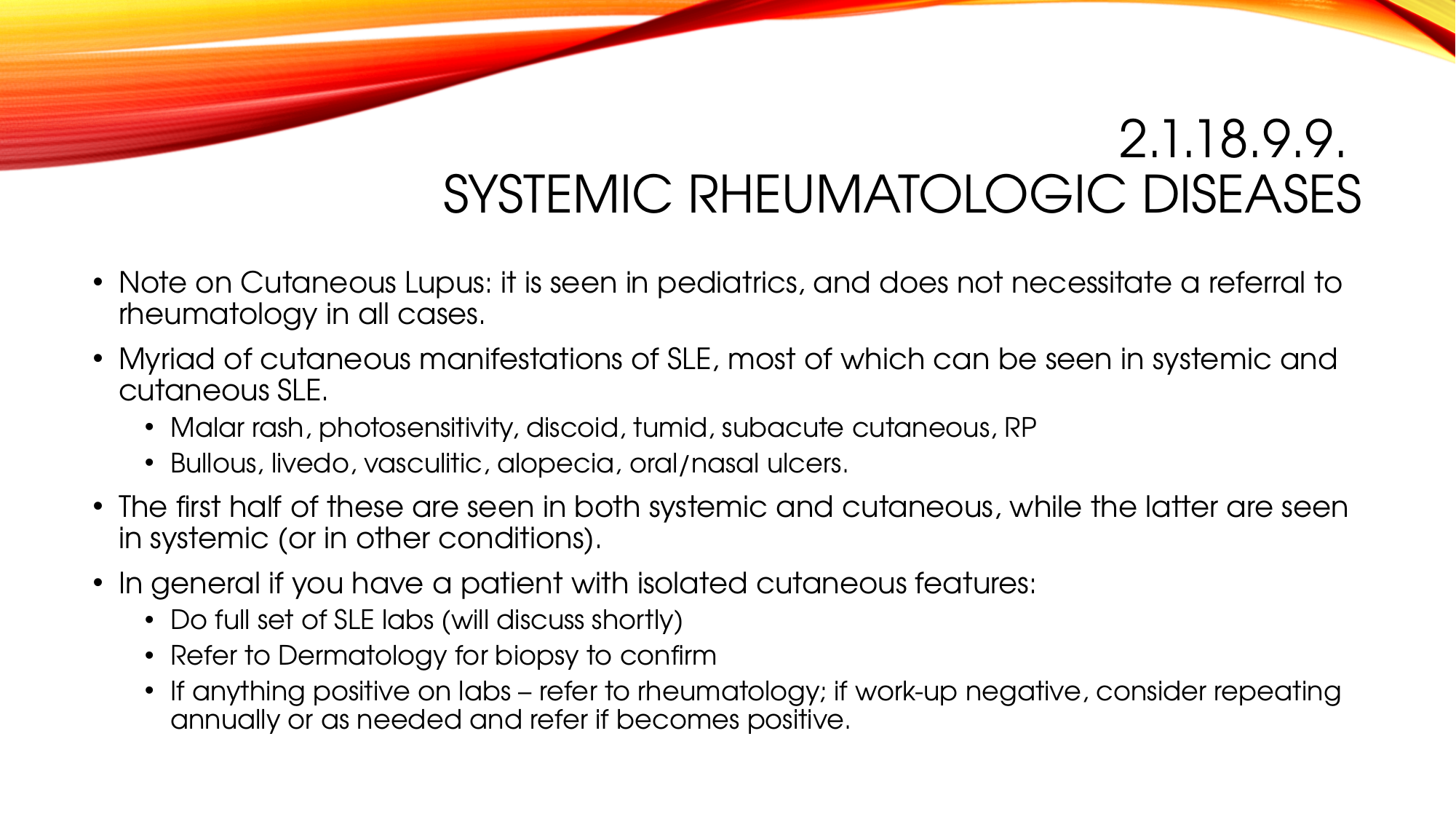

# 2.1.18.9.9. Systemic rheumatologic diseases
Note on Cutaneous Lupus: it is seen in pediatrics, and does not necessitate a referral to rheumatology in all cases.
Myriad of cutaneous manifestations of SLE, most of which can be seen in systemic and cutaneous SLE.
Malar rash, photosensitivity, discoid, tumid, subacute cutaneous, RP
Bullous, livedo, vasculitic, alopecia, oral/nasal ulcers.
The first half of these are seen in both systemic and cutaneous, while the latter are seen in systemic (or in other conditions).
In general if you have a patient with isolated cutaneous features:
Do full set of SLE labs (will discuss shortly)
Refer to Dermatology for biopsy to confirm
If anything positive on labs – refer to rheumatology; if work-up negative, consider repeating annually or as needed and refer if becomes positive.